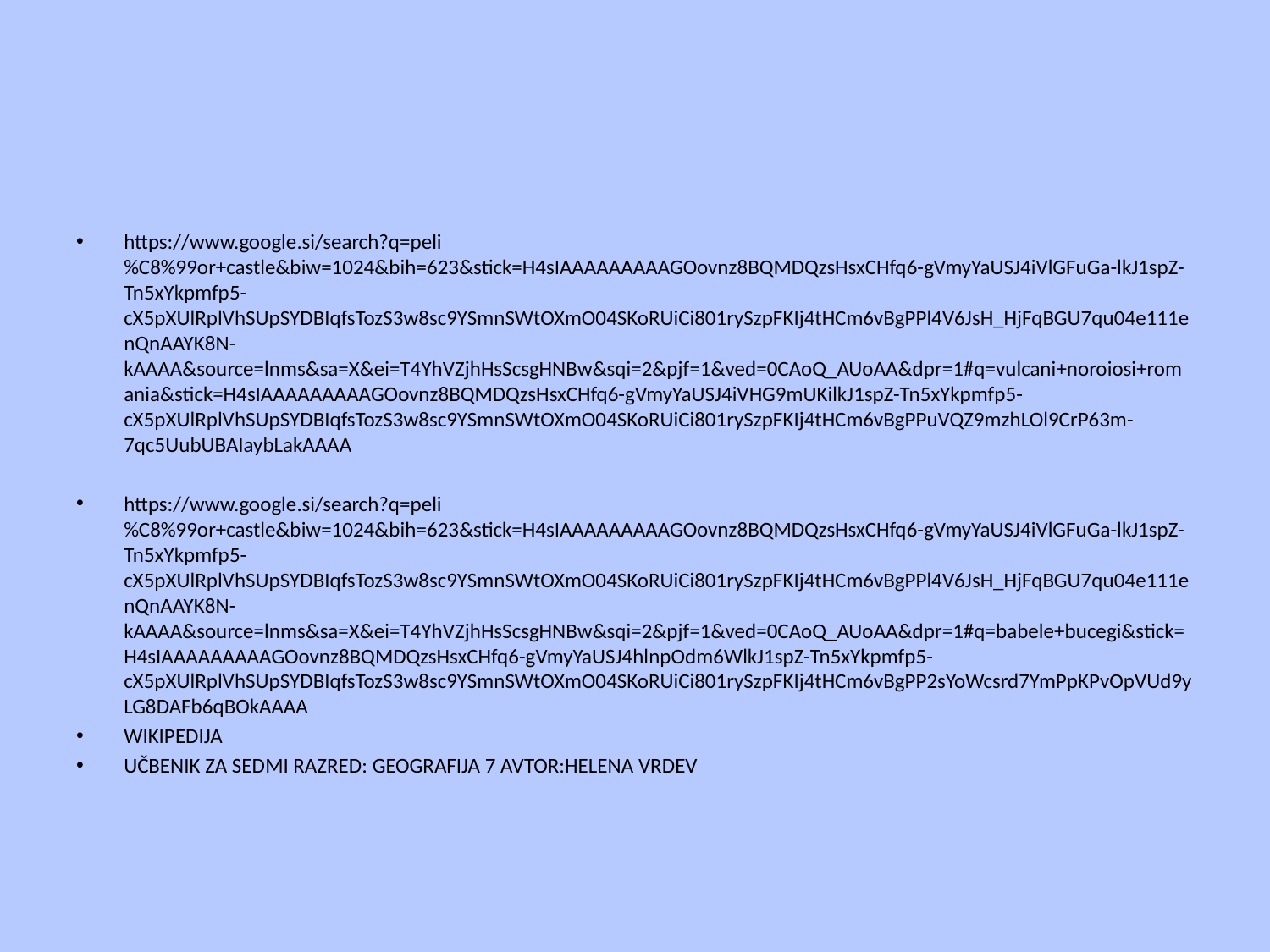

#
https://www.google.si/search?q=peli%C8%99or+castle&biw=1024&bih=623&stick=H4sIAAAAAAAAAGOovnz8BQMDQzsHsxCHfq6-gVmyYaUSJ4iVlGFuGa-lkJ1spZ-Tn5xYkpmfp5-cX5pXUlRplVhSUpSYDBIqfsTozS3w8sc9YSmnSWtOXmO04SKoRUiCi801rySzpFKIj4tHCm6vBgPPl4V6JsH_HjFqBGU7qu04e111enQnAAYK8N-kAAAA&source=lnms&sa=X&ei=T4YhVZjhHsScsgHNBw&sqi=2&pjf=1&ved=0CAoQ_AUoAA&dpr=1#q=vulcani+noroiosi+romania&stick=H4sIAAAAAAAAAGOovnz8BQMDQzsHsxCHfq6-gVmyYaUSJ4iVHG9mUKilkJ1spZ-Tn5xYkpmfp5-cX5pXUlRplVhSUpSYDBIqfsTozS3w8sc9YSmnSWtOXmO04SKoRUiCi801rySzpFKIj4tHCm6vBgPPuVQZ9mzhLOl9CrP63m-7qc5UubUBAIaybLakAAAA

https://www.google.si/search?q=peli%C8%99or+castle&biw=1024&bih=623&stick=H4sIAAAAAAAAAGOovnz8BQMDQzsHsxCHfq6-gVmyYaUSJ4iVlGFuGa-lkJ1spZ-Tn5xYkpmfp5-cX5pXUlRplVhSUpSYDBIqfsTozS3w8sc9YSmnSWtOXmO04SKoRUiCi801rySzpFKIj4tHCm6vBgPPl4V6JsH_HjFqBGU7qu04e111enQnAAYK8N-kAAAA&source=lnms&sa=X&ei=T4YhVZjhHsScsgHNBw&sqi=2&pjf=1&ved=0CAoQ_AUoAA&dpr=1#q=babele+bucegi&stick=H4sIAAAAAAAAAGOovnz8BQMDQzsHsxCHfq6-gVmyYaUSJ4hlnpOdm6WlkJ1spZ-Tn5xYkpmfp5-cX5pXUlRplVhSUpSYDBIqfsTozS3w8sc9YSmnSWtOXmO04SKoRUiCi801rySzpFKIj4tHCm6vBgPP2sYoWcsrd7YmPpKPvOpVUd9yLG8DAFb6qBOkAAAA
WIKIPEDIJA
UČBENIK ZA SEDMI RAZRED: GEOGRAFIJA 7 AVTOR:HELENA VRDEV